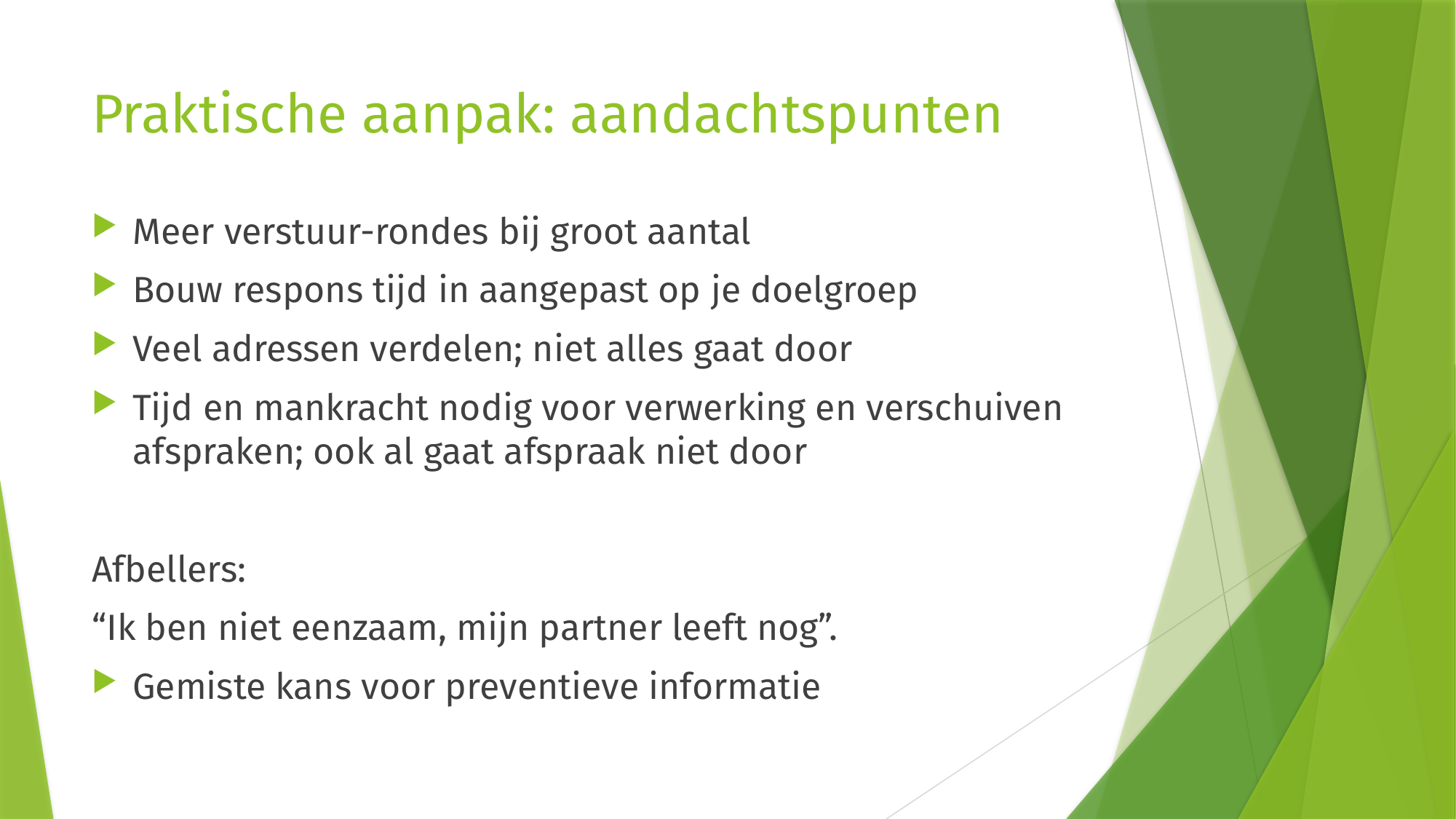

# Praktische aanpak: aandachtspunten
Meer verstuur-rondes bij groot aantal
Bouw respons tijd in aangepast op je doelgroep
Veel adressen verdelen; niet alles gaat door
Tijd en mankracht nodig voor verwerking en verschuiven afspraken; ook al gaat afspraak niet door

Afbellers:
“Ik ben niet eenzaam, mijn partner leeft nog”.
Gemiste kans voor preventieve informatie